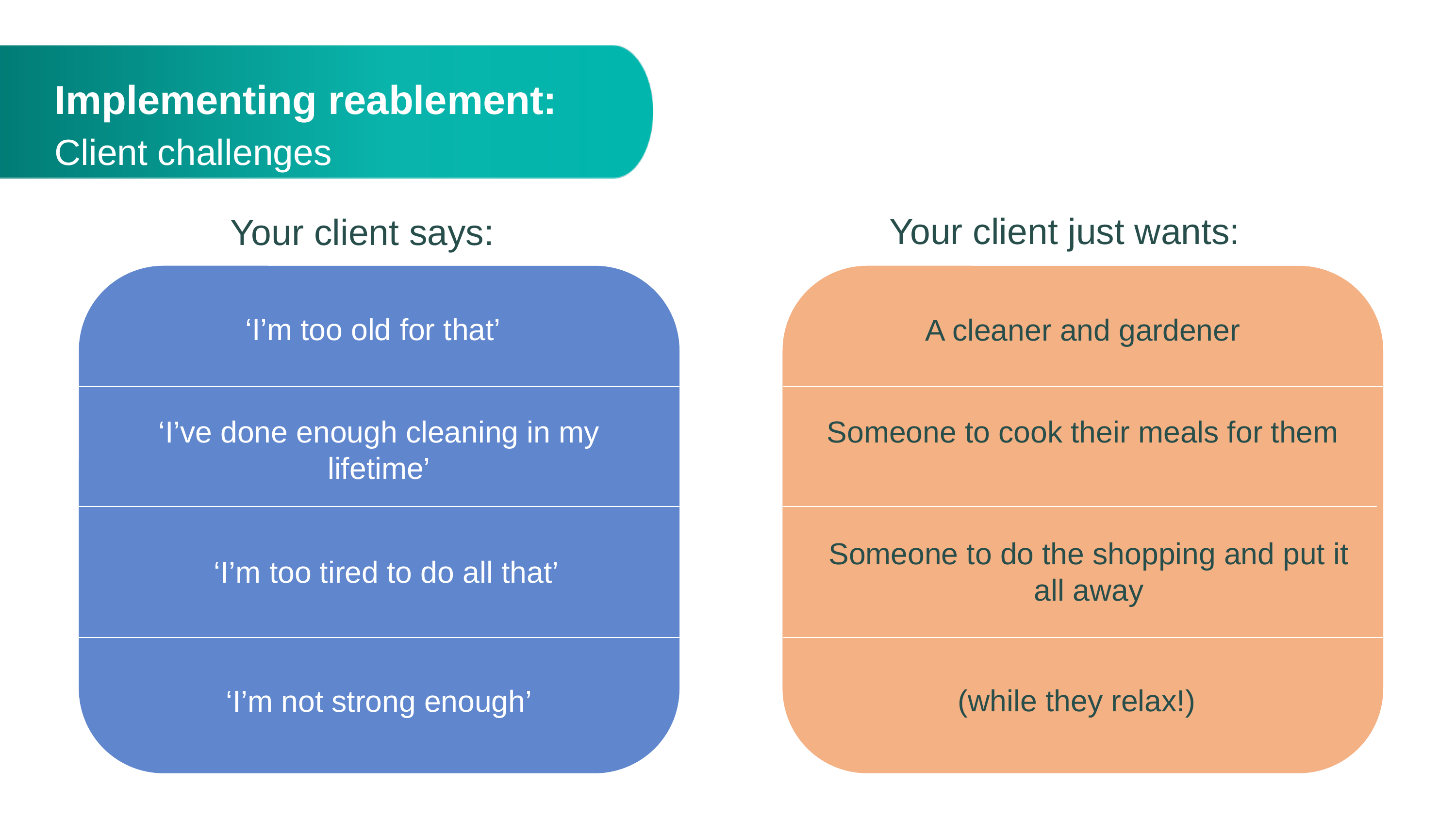

Implementing reablement:

Client challenges
Your client just wants:
Your client says:

‘I’m too old for that’
A cleaner and gardener
‘I’ve done enough cleaning in my lifetime’
Someone to cook their meals for them
Someone to do the shopping and put it all away
‘I’m too tired to do all that’
(while they relax!)
‘I’m not strong enough’